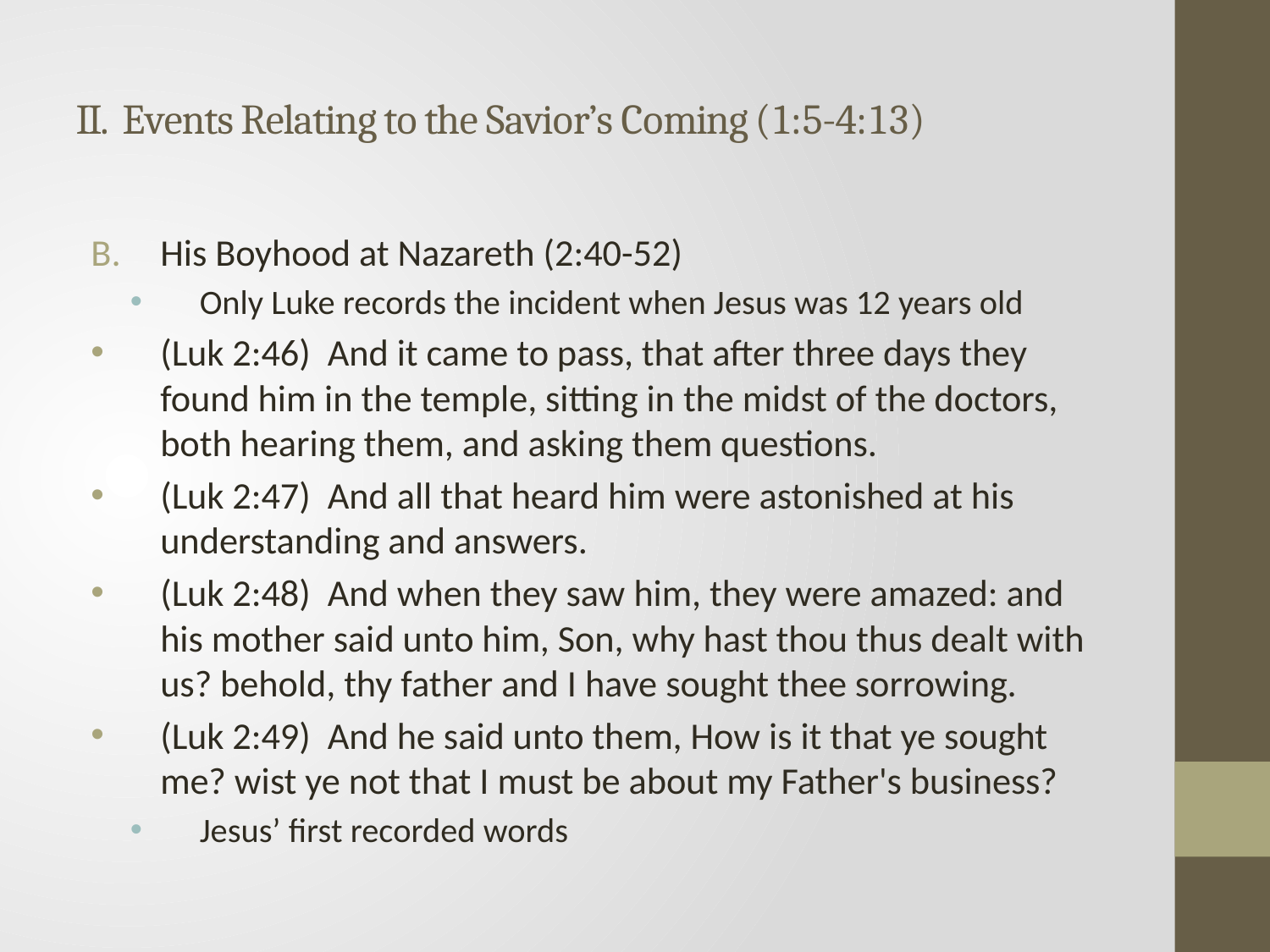

# II.  Events Relating to the Savior’s Coming (1:5-4:13)
His Boyhood at Nazareth (2:40-52)
Only Luke records the incident when Jesus was 12 years old
(Luk 2:46)  And it came to pass, that after three days they found him in the temple, sitting in the midst of the doctors, both hearing them, and asking them questions.
(Luk 2:47)  And all that heard him were astonished at his understanding and answers.
(Luk 2:48)  And when they saw him, they were amazed: and his mother said unto him, Son, why hast thou thus dealt with us? behold, thy father and I have sought thee sorrowing.
(Luk 2:49)  And he said unto them, How is it that ye sought me? wist ye not that I must be about my Father's business?
Jesus’ first recorded words